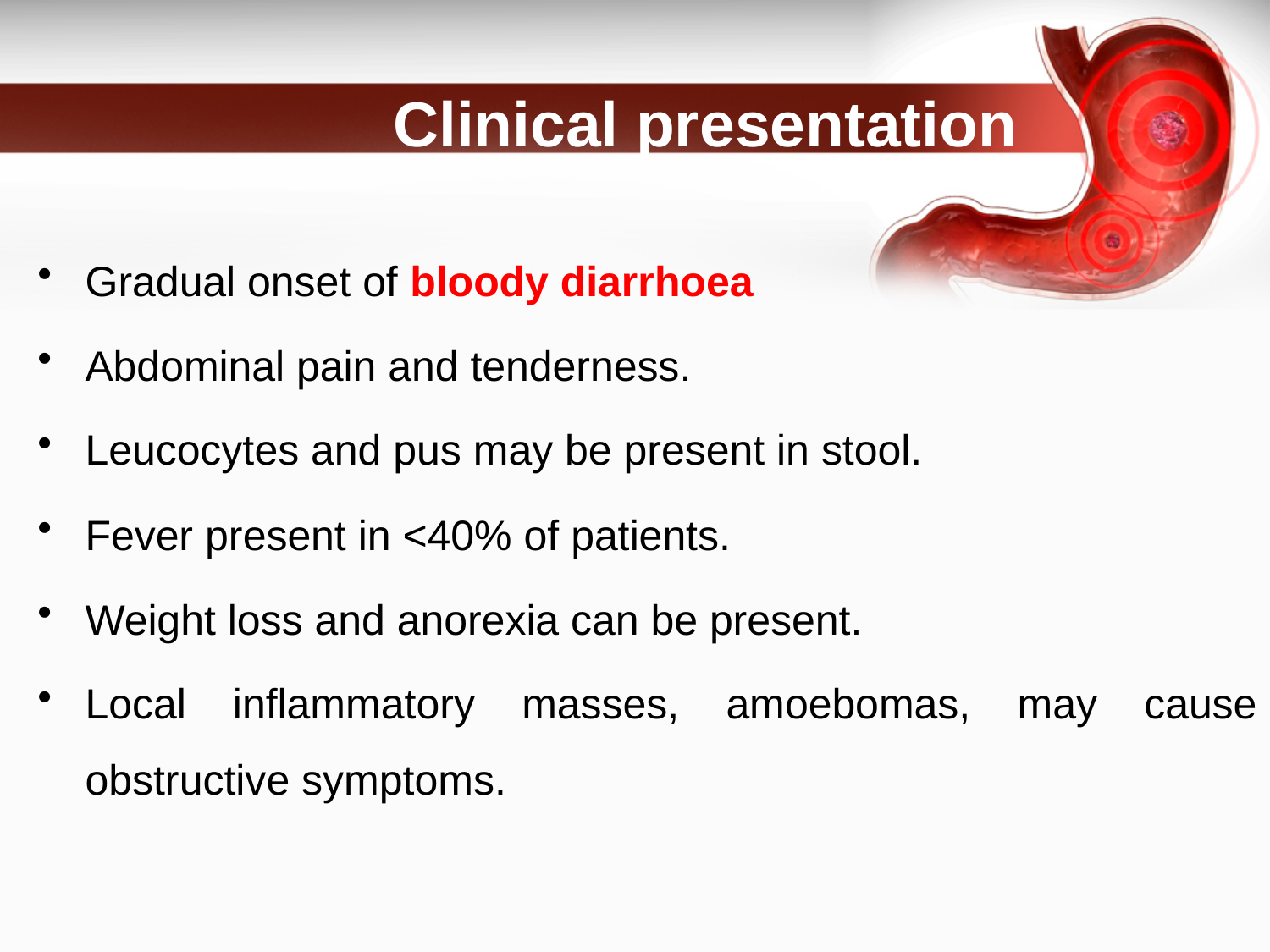

# Clinical presentation
Gradual onset of bloody diarrhoea
Abdominal pain and tenderness.
Leucocytes and pus may be present in stool.
Fever present in <40% of patients.
Weight loss and anorexia can be present.
Local inflammatory masses, amoebomas, may cause obstructive symptoms.